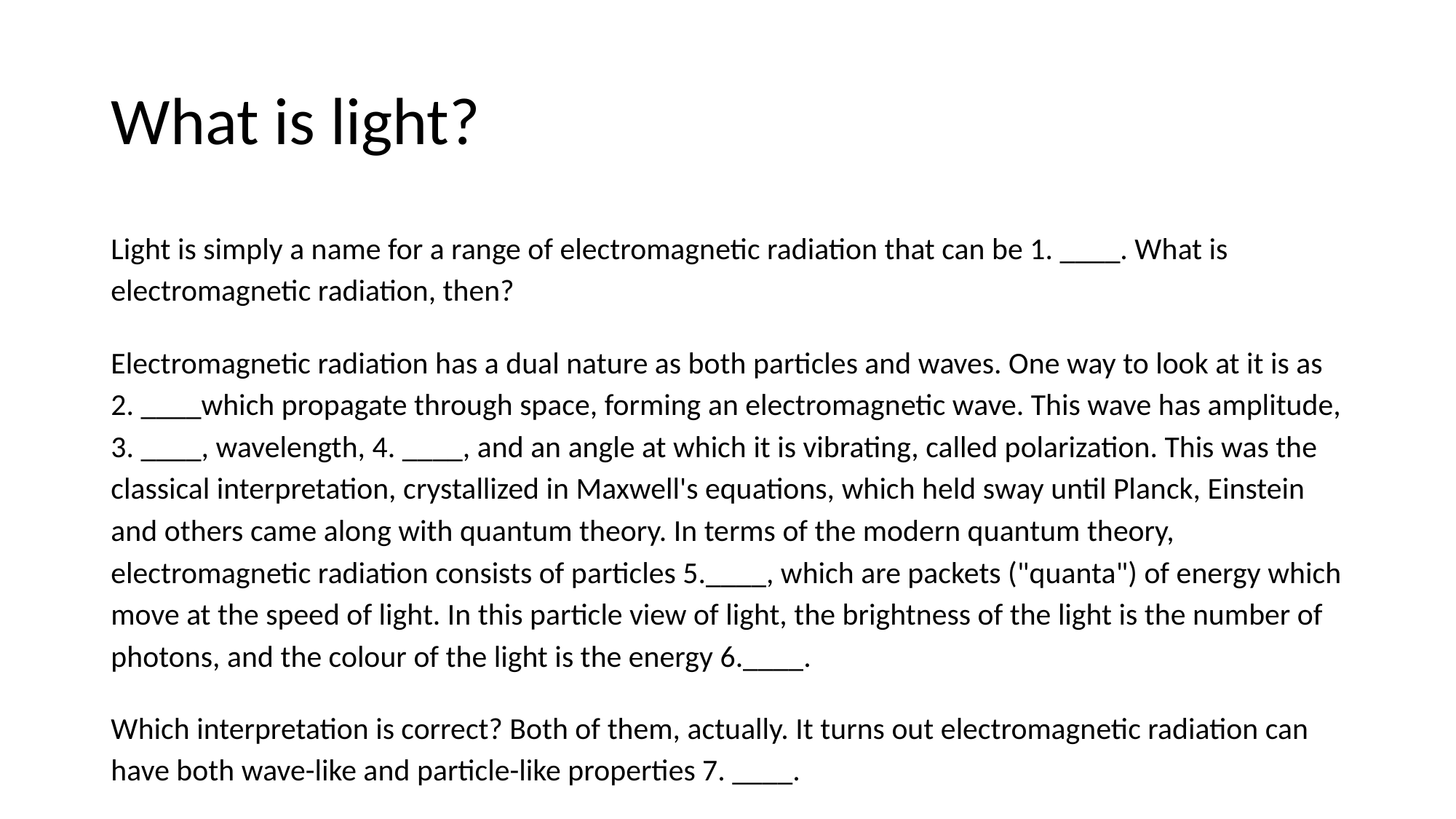

# What is light?
Light is simply a name for a range of electromagnetic radiation that can be 1. ____. What is electromagnetic radiation, then?
Electromagnetic radiation has a dual nature as both particles and waves. One way to look at it is as 2. ____which propagate through space, forming an electromagnetic wave. This wave has amplitude, 3. ____, wavelength, 4. ____, and an angle at which it is vibrating, called polarization. This was the classical interpretation, crystallized in Maxwell's equations, which held sway until Planck, Einstein and others came along with quantum theory. In terms of the modern quantum theory, electromagnetic radiation consists of particles 5.____, which are packets ("quanta") of energy which move at the speed of light. In this particle view of light, the brightness of the light is the number of photons, and the colour of the light is the energy 6.____.
Which interpretation is correct? Both of them, actually. It turns out electromagnetic radiation can have both wave-like and particle-like properties 7. ____.